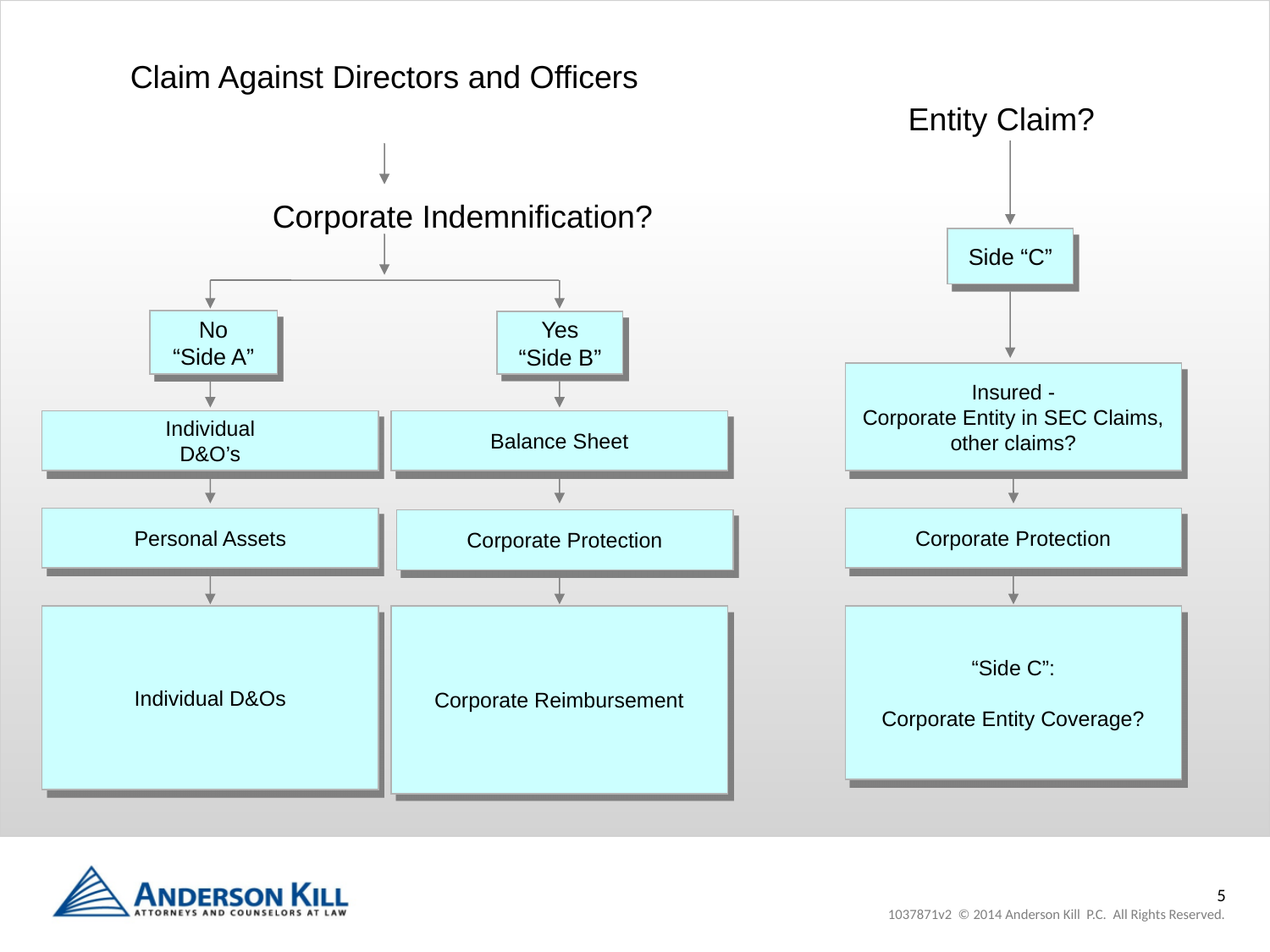

Claim Against Directors and Officers

Entity Claim?

Side “C”

No
“Side A”
Yes
“Side B”
Insured -
Corporate Entity in SEC Claims, other claims?

Individual
D&O’s
Balance Sheet

Personal Assets
Corporate Protection
Corporate Protection

Individual D&Os
Corporate Reimbursement

“Side C”:

Corporate Entity Coverage?

Corporate Indemnification?